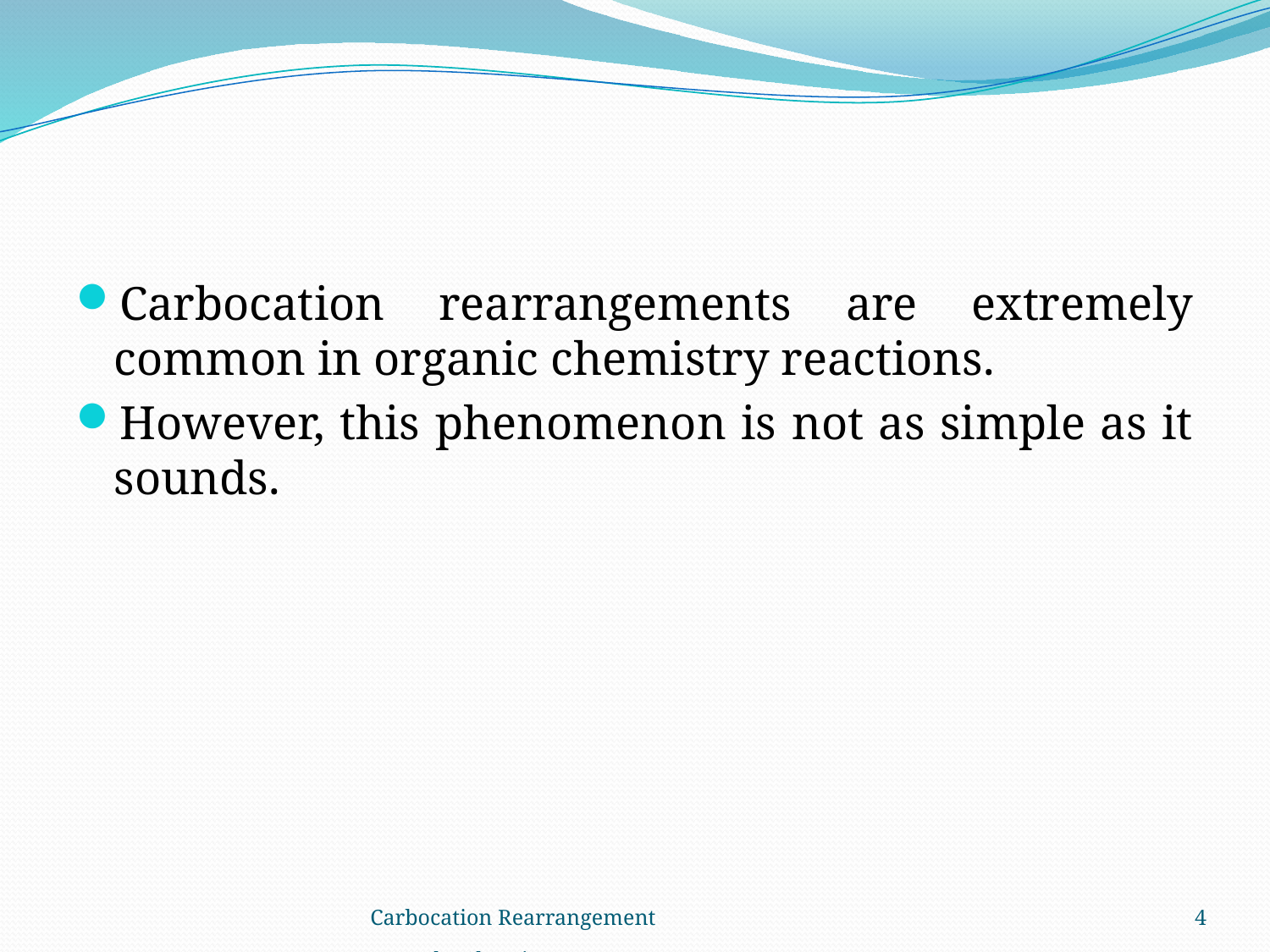

#
Carbocation rearrangements are extremely common in organic chemistry reactions.
However, this phenomenon is not as simple as it sounds.

Carbocation Rearrangement                                                                                                                       Ayesha Shamim
4